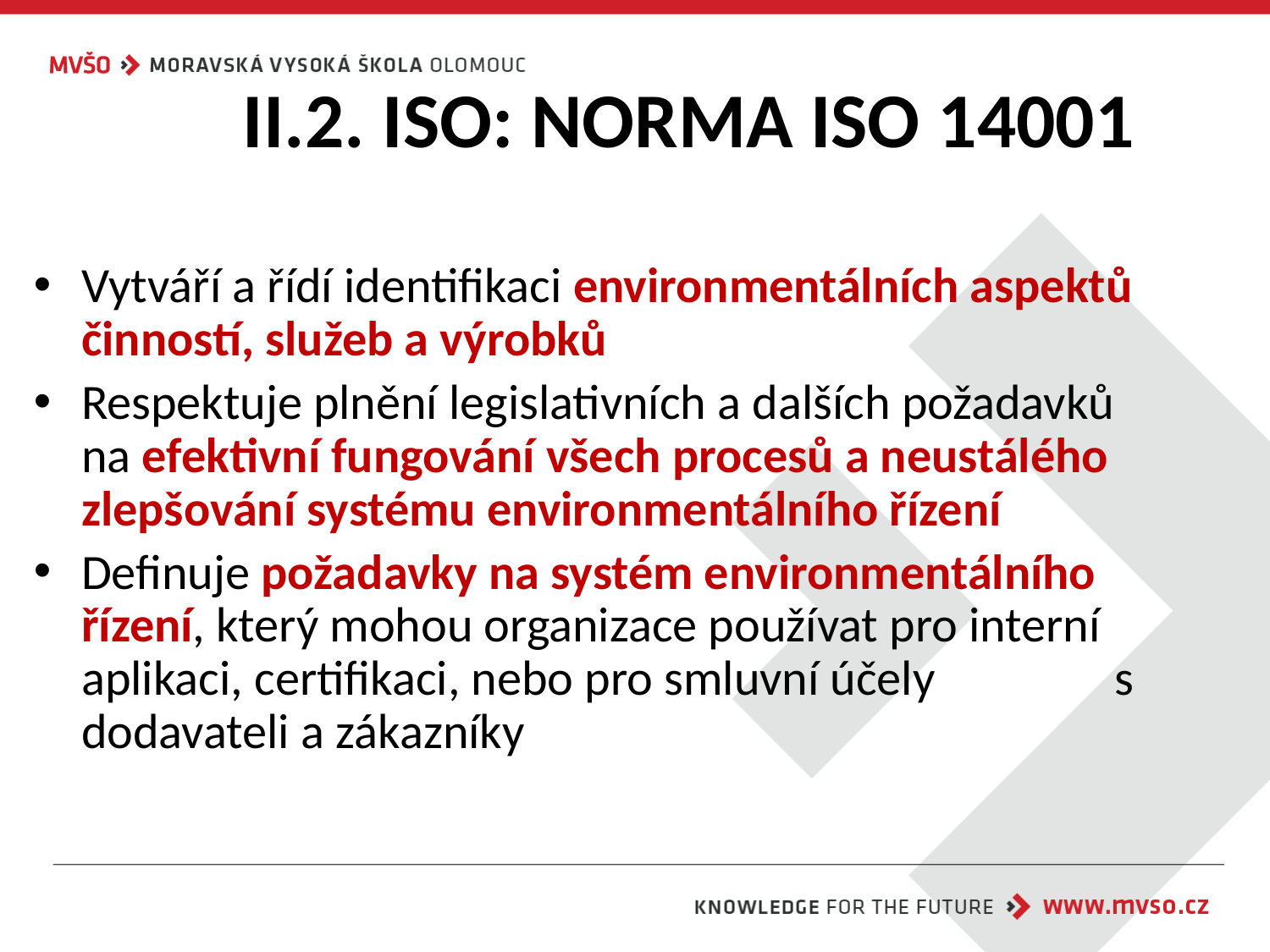

# II.2. ISO: NORMA ISO 14001
Vytváří a řídí identifikaci environmentálních aspektů činností, služeb a výrobků
Respektuje plnění legislativních a dalších požadavků na efektivní fungování všech procesů a neustálého zlepšování systému environmentálního řízení
Definuje požadavky na systém environmentálního řízení, který mohou organizace používat pro interní aplikaci, certifikaci, nebo pro smluvní účely                s dodavateli a zákazníky